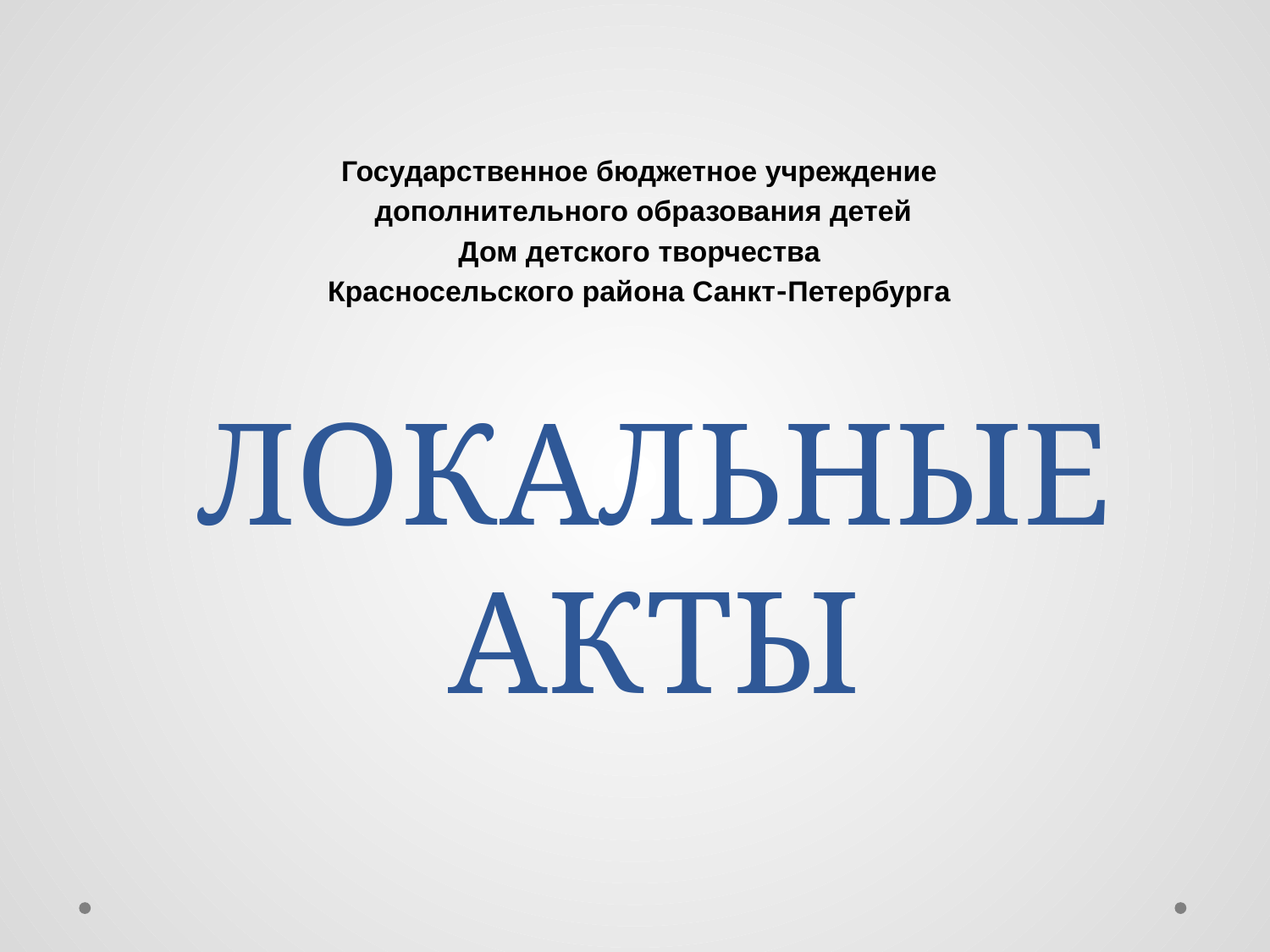

# ЛОКАЛЬНЫЕ АКТЫ
Государственное бюджетное учреждение
 дополнительного образования детей
Дом детского творчества
Красносельского района Санкт-Петербурга